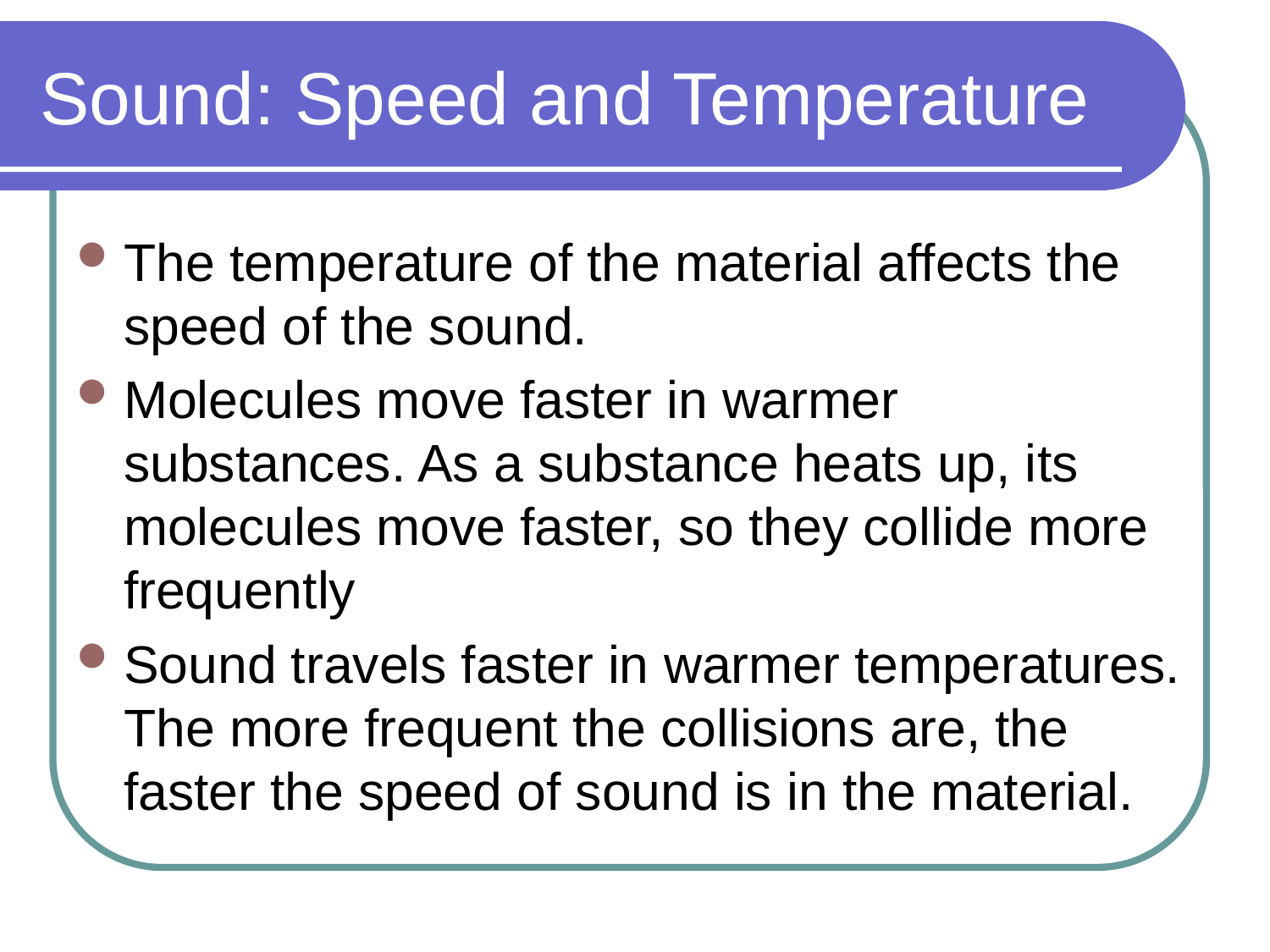

# Sound: Speed and Temperature
The temperature of the material affects the speed of the sound.
Molecules move faster in warmer substances. As a substance heats up, its molecules move faster, so they collide more frequently
Sound travels faster in warmer temperatures. The more frequent the collisions are, the faster the speed of sound is in the material.